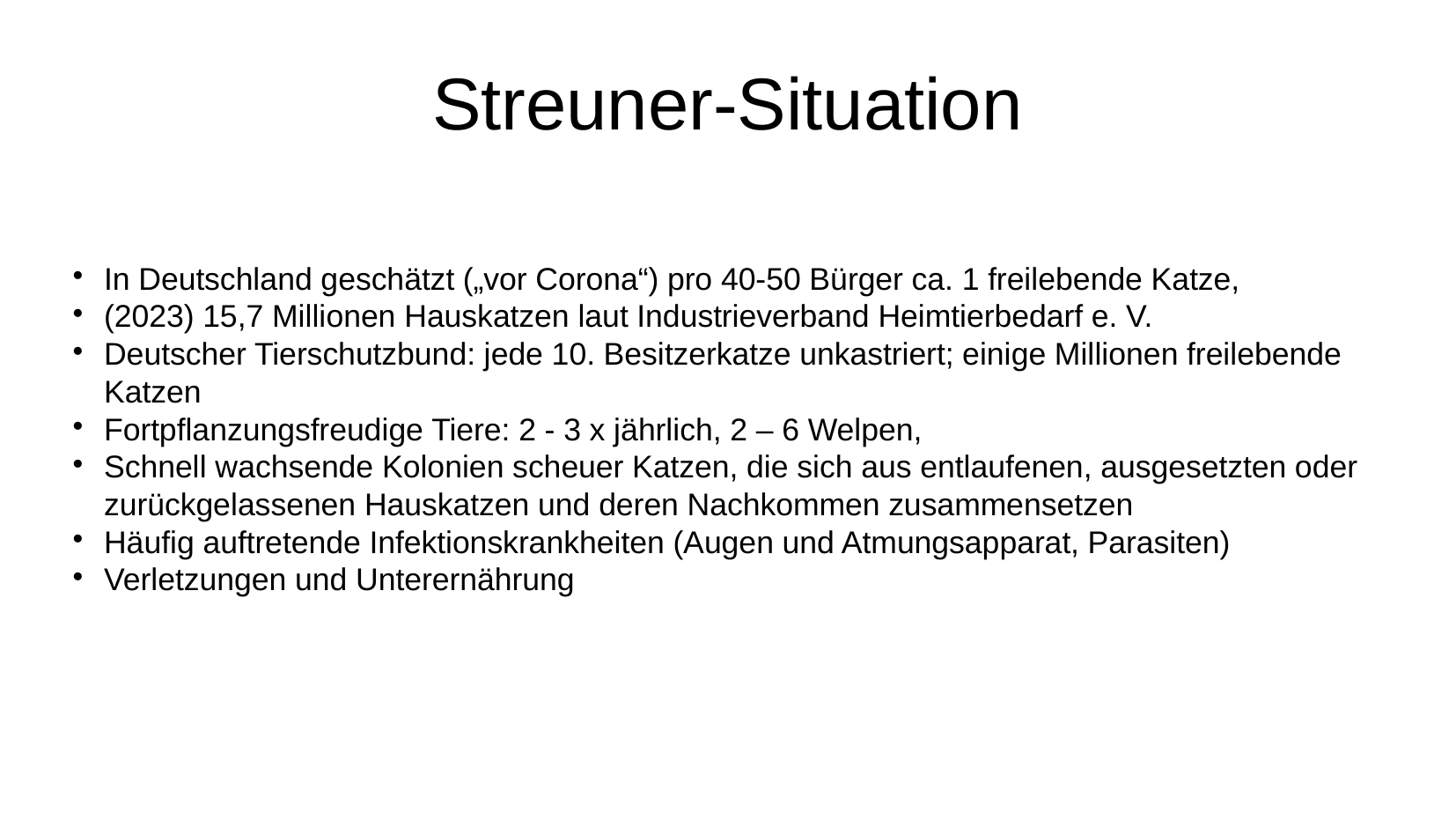

# Streuner-Situation

In Deutschland geschätzt („vor Corona“) pro 40-50 Bürger ca. 1 freilebende Katze,
(2023) 15,7 Millionen Hauskatzen laut Industrieverband Heimtierbedarf e. V.
Deutscher Tierschutzbund: jede 10. Besitzerkatze unkastriert; einige Millionen freilebende Katzen
Fortpflanzungsfreudige Tiere: 2 - 3 x jährlich, 2 – 6 Welpen,
Schnell wachsende Kolonien scheuer Katzen, die sich aus entlaufenen, ausgesetzten oder zurückgelassenen Hauskatzen und deren Nachkommen zusammensetzen
Häufig auftretende Infektionskrankheiten (Augen und Atmungsapparat, Parasiten)
Verletzungen und Unterernährung